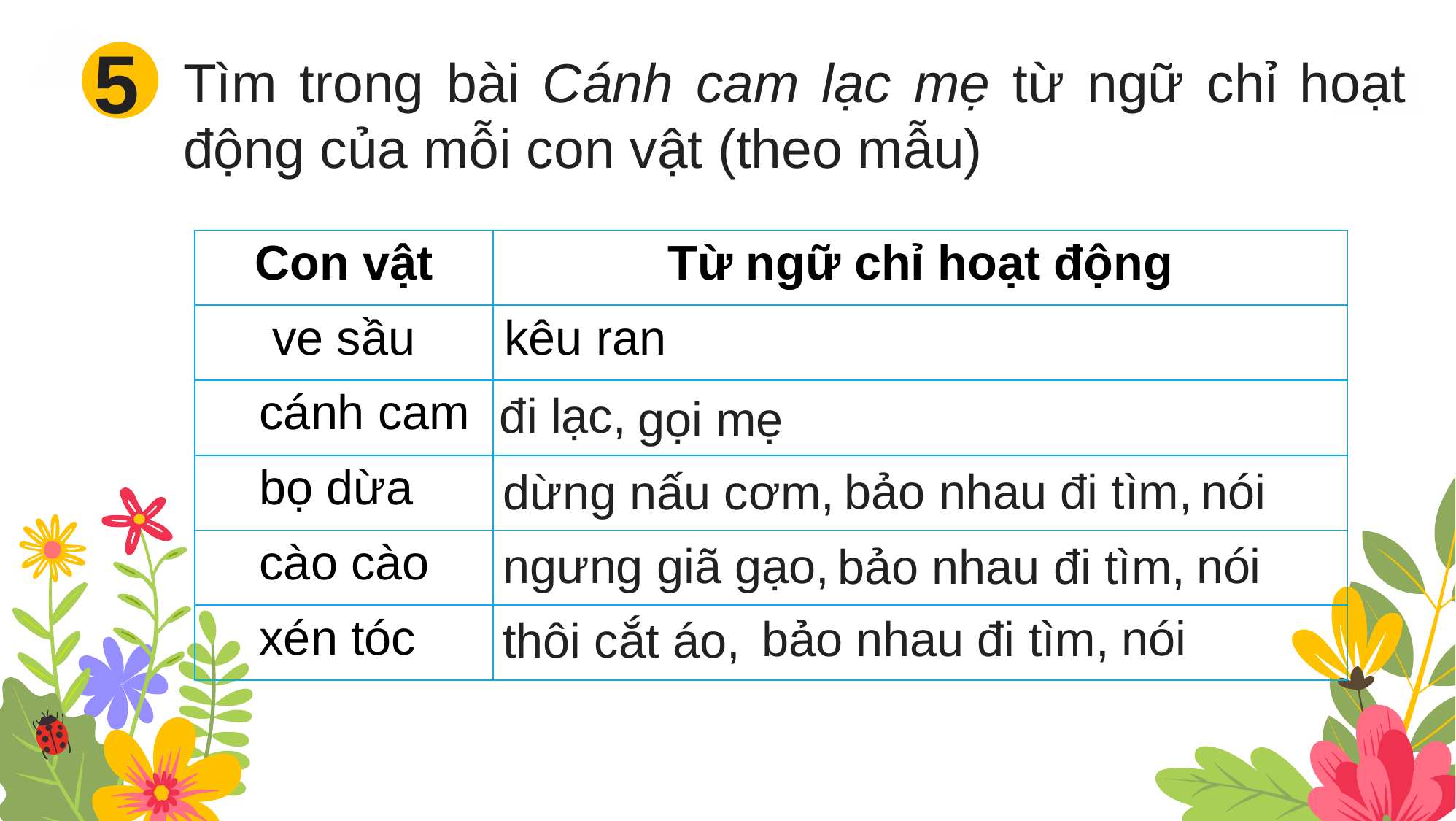

5
Tìm trong bài Cánh cam lạc mẹ từ ngữ chỉ hoạt động của mỗi con vật (theo mẫu)
| Con vật | Từ ngữ chỉ hoạt động |
| --- | --- |
| ve sầu | kêu ran |
| cánh cam |  |
| bọ dừa |  |
| cào cào |  |
| xén tóc |  |
đi lạc,
gọi mẹ
nói
bảo nhau đi tìm,
dừng nấu cơm,
nói
ngưng giã gạo,
bảo nhau đi tìm,
nói
bảo nhau đi tìm,
thôi cắt áo,